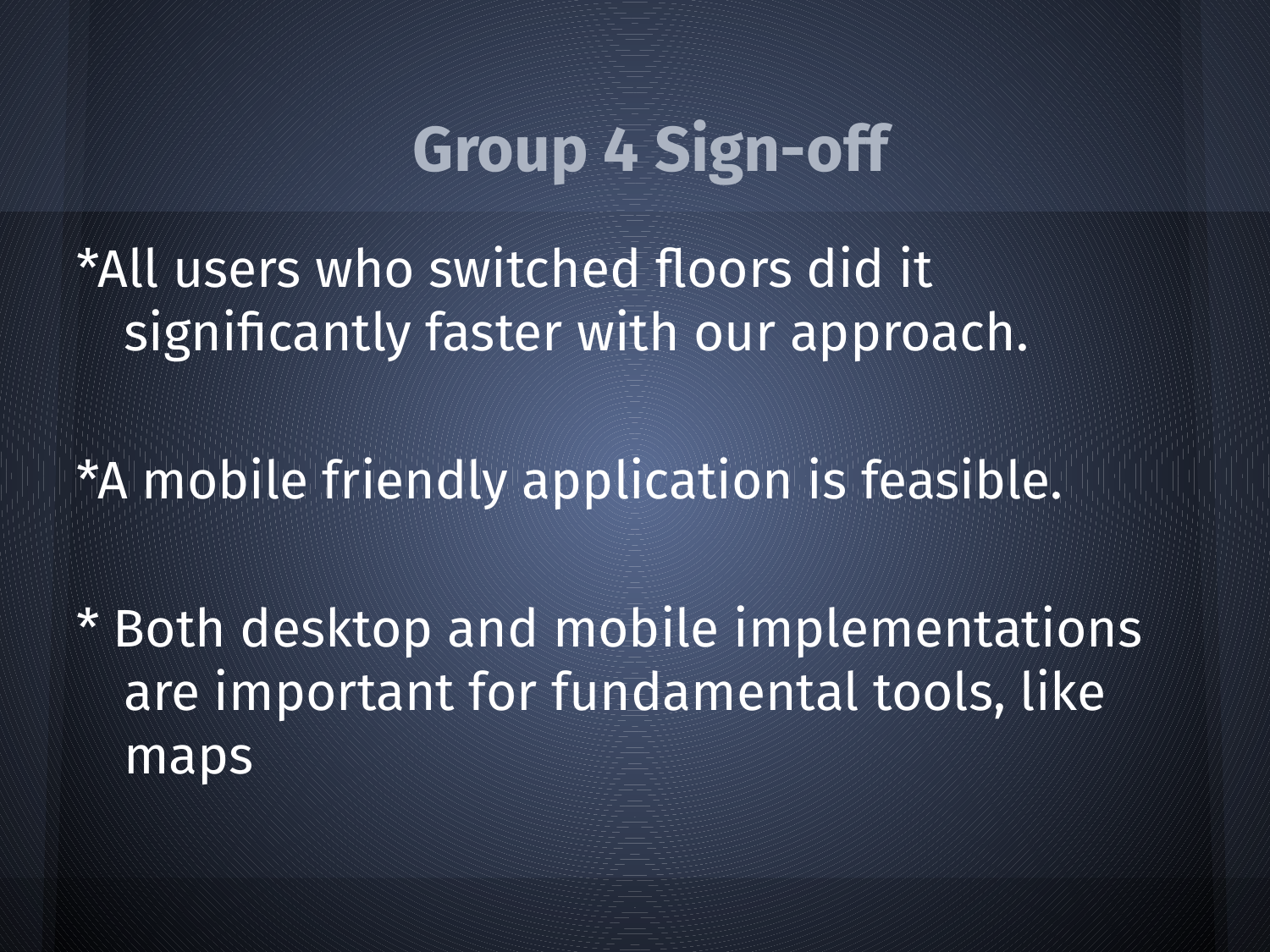

# Group 4 Sign-off
*All users who switched floors did it significantly faster with our approach.

*A mobile friendly application is feasible.

* Both desktop and mobile implementations are important for fundamental tools, like maps